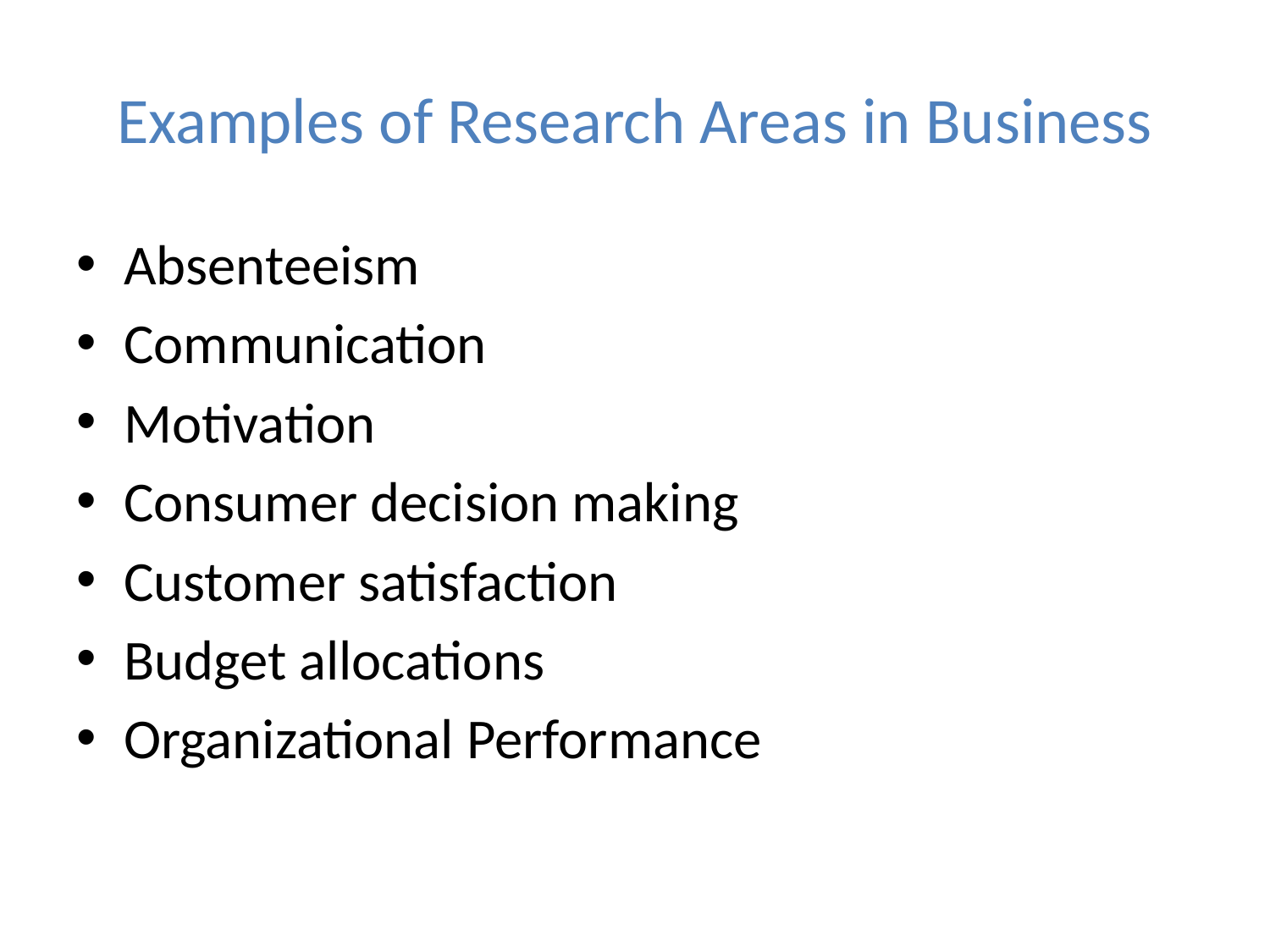

# Examples of Research Areas in Business
Absenteeism
Communication
Motivation
Consumer decision making
Customer satisfaction
Budget allocations
Organizational Performance